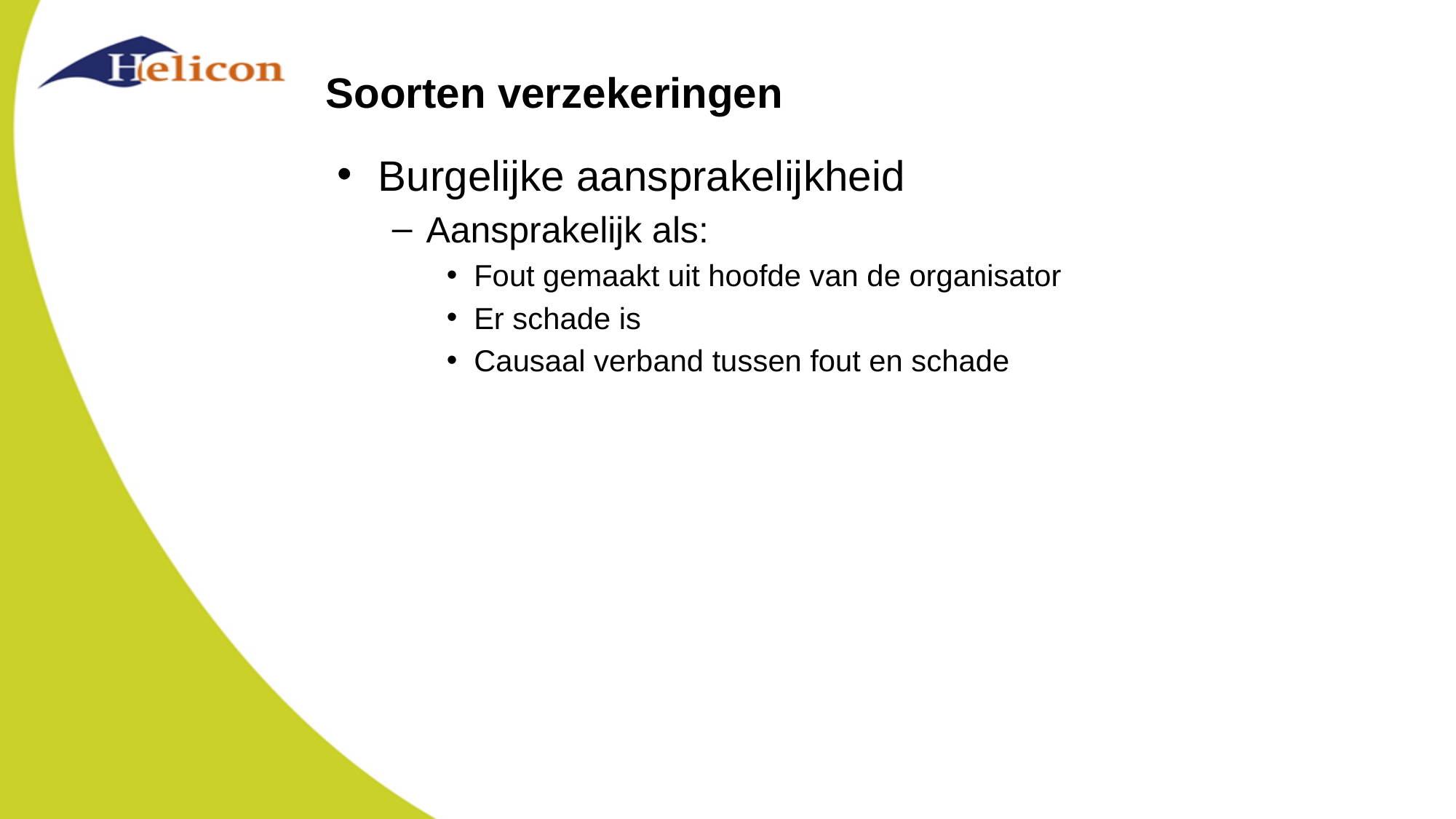

# Soorten verzekeringen
Burgelijke aansprakelijkheid
Aansprakelijk als:
Fout gemaakt uit hoofde van de organisator
Er schade is
Causaal verband tussen fout en schade